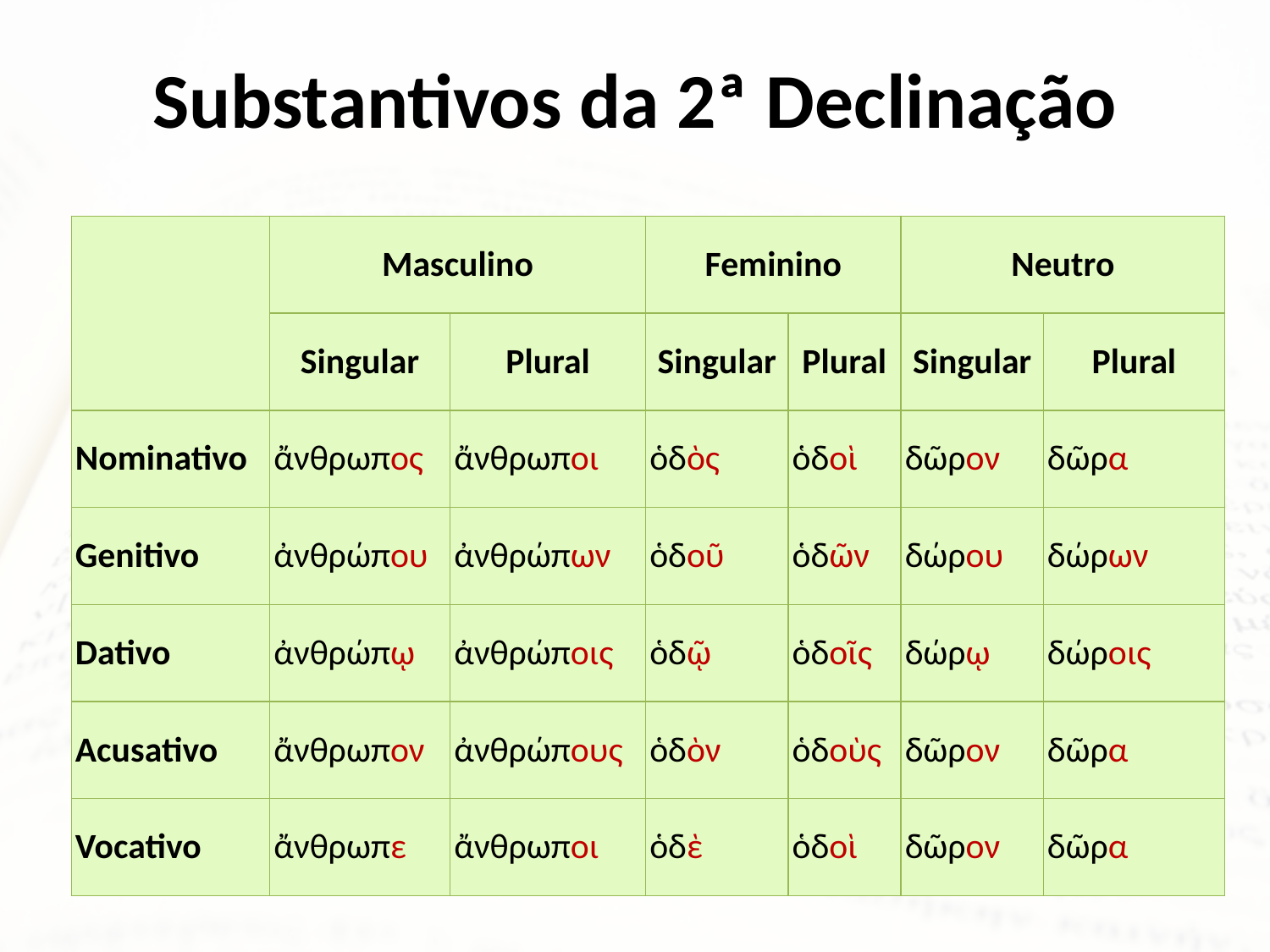

# Substantivos da 2ª Declinação
|  | Masculino |  | Feminino |  | Neutro |  |
| --- | --- | --- | --- | --- | --- | --- |
|  | Singular | Plural | Singular | Plural | Singular | Plural |
| Nominativo | ἄνθρωπος | ἄνθρωποι | ὁδὸς | ὁδοὶ | δῶρον | δῶρα |
| Genitivo | ἀνθρώπου | ἀνθρώπων | ὁδοῦ | ὁδῶν | δώρου | δώρων |
| Dativo | ἀνθρώπῳ | ἀνθρώποις | ὁδῷ | ὁδοῖς | δώρῳ | δώροις |
| Acusativo | ἄνθρωπον | ἀνθρώπους | ὁδὸν | ὁδοὺς | δῶρον | δῶρα |
| Vocativo | ἄνθρωπε | ἄνθρωποι | ὁδὲ | ὁδοὶ | δῶρον | δῶρα |